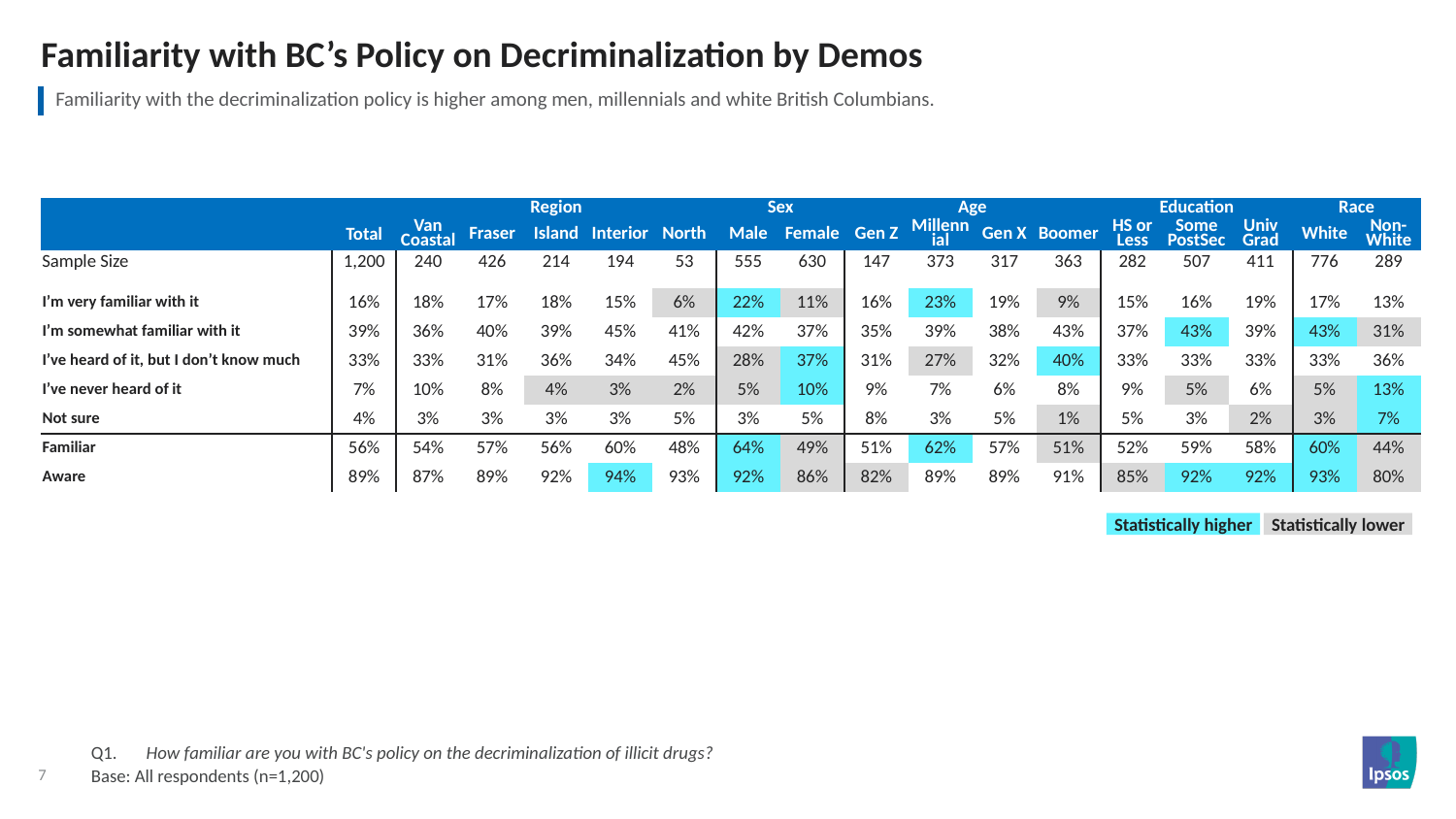

# Familiarity with BC’s Policy on Decriminalization by Demos
| Familiarity with the decriminalization policy is higher among men, millennials and white British Columbians. |
| --- |
|  |  | Region |  |  |  |  | Sex |  | Age |  |  |  | Education |  |  | Race |  |
| --- | --- | --- | --- | --- | --- | --- | --- | --- | --- | --- | --- | --- | --- | --- | --- | --- | --- |
|  | Total | Van Coastal | Fraser | Island | Interior | North | Male | Female | Gen Z | Millennial | Gen X | Boomer | HS or Less | Some PostSec | Univ Grad | White | Non- White |
| Sample Size | 1,200 | 240 | 426 | 214 | 194 | 53 | 555 | 630 | 147 | 373 | 317 | 363 | 282 | 507 | 411 | 776 | 289 |
| I’m very familiar with it | 16% | 18% | 17% | 18% | 15% | 6% | 22% | 11% | 16% | 23% | 19% | 9% | 15% | 16% | 19% | 17% | 13% |
| I’m somewhat familiar with it | 39% | 36% | 40% | 39% | 45% | 41% | 42% | 37% | 35% | 39% | 38% | 43% | 37% | 43% | 39% | 43% | 31% |
| I’ve heard of it, but I don’t know much | 33% | 33% | 31% | 36% | 34% | 45% | 28% | 37% | 31% | 27% | 32% | 40% | 33% | 33% | 33% | 33% | 36% |
| I’ve never heard of it | 7% | 10% | 8% | 4% | 3% | 2% | 5% | 10% | 9% | 7% | 6% | 8% | 9% | 5% | 6% | 5% | 13% |
| Not sure | 4% | 3% | 3% | 3% | 3% | 5% | 3% | 5% | 8% | 3% | 5% | 1% | 5% | 3% | 2% | 3% | 7% |
| Familiar | 56% | 54% | 57% | 56% | 60% | 48% | 64% | 49% | 51% | 62% | 57% | 51% | 52% | 59% | 58% | 60% | 44% |
| Aware | 89% | 87% | 89% | 92% | 94% | 93% | 92% | 86% | 82% | 89% | 89% | 91% | 85% | 92% | 92% | 93% | 80% |
Statistically higher
Statistically lower
Q1.	How familiar are you with BC's policy on the decriminalization of illicit drugs?
Base: All respondents (n=1,200)